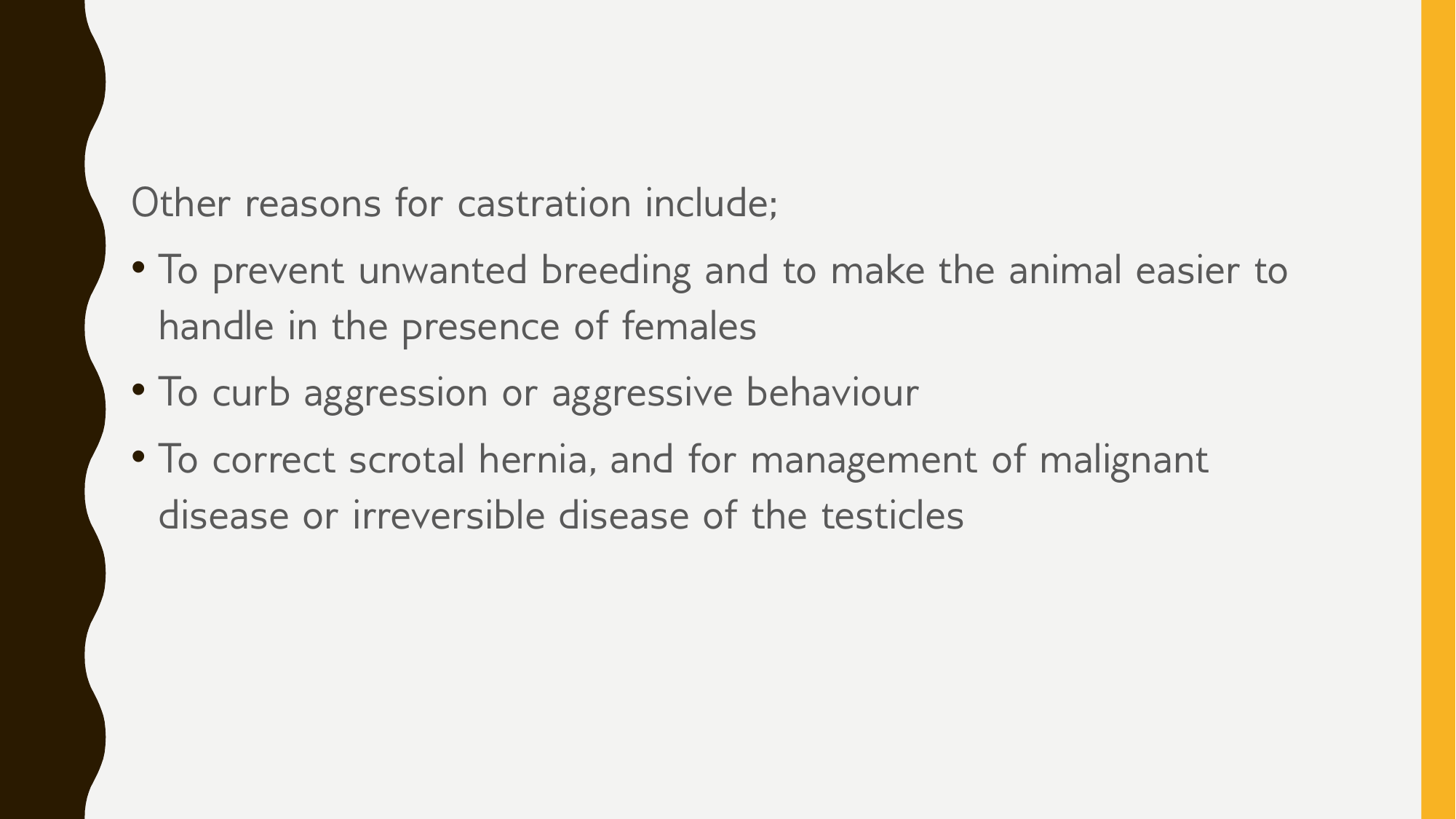

Other reasons for castration include;
To prevent unwanted breeding and to make the animal easier to handle in the presence of females
To curb aggression or aggressive behaviour
To correct scrotal hernia, and for management of malignant disease or irreversible disease of the testicles